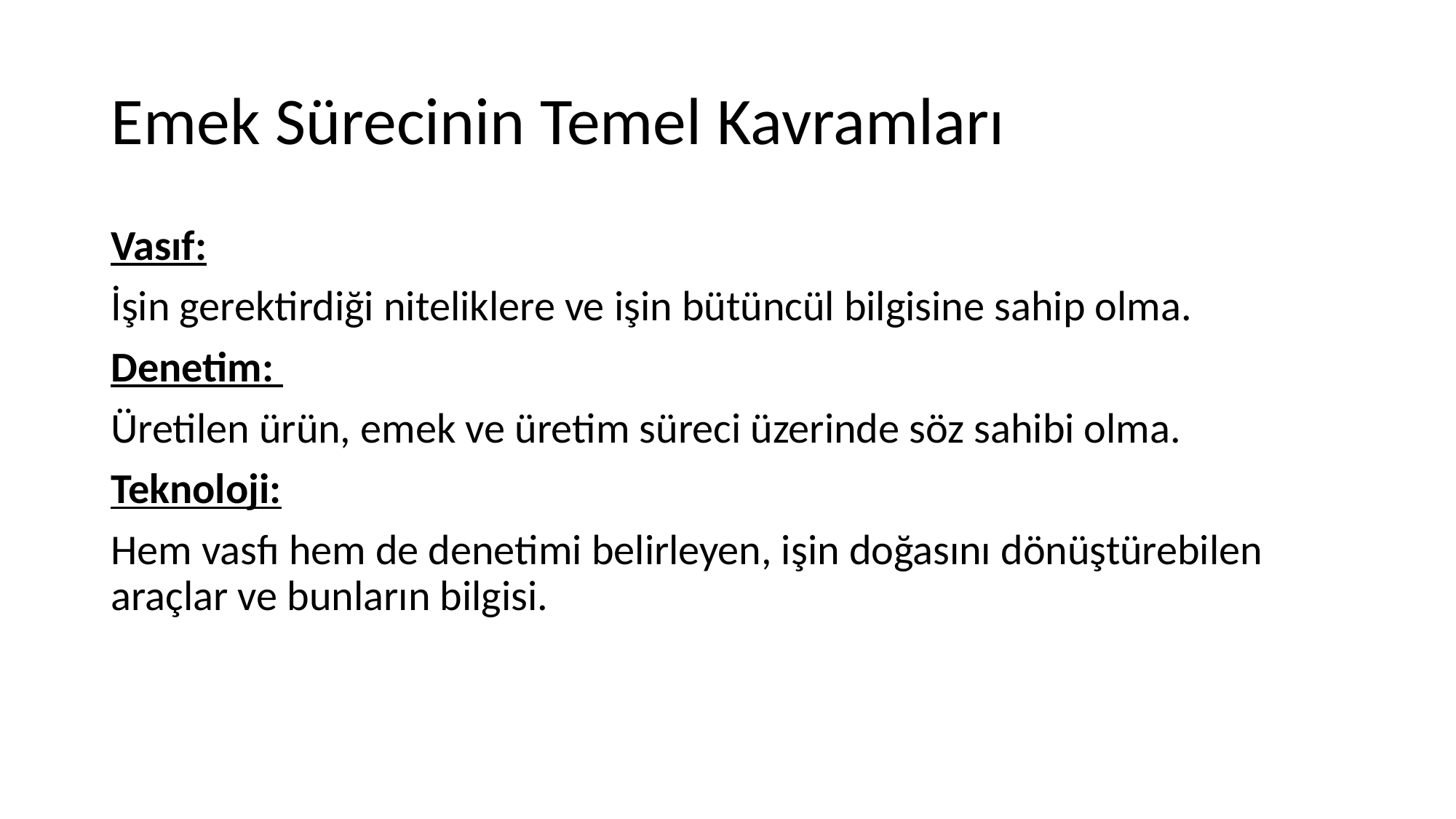

# Emek Sürecinin Temel Kavramları
Vasıf:
İşin gerektirdiği niteliklere ve işin bütüncül bilgisine sahip olma.
Denetim:
Üretilen ürün, emek ve üretim süreci üzerinde söz sahibi olma.
Teknoloji:
Hem vasfı hem de denetimi belirleyen, işin doğasını dönüştürebilen araçlar ve bunların bilgisi.